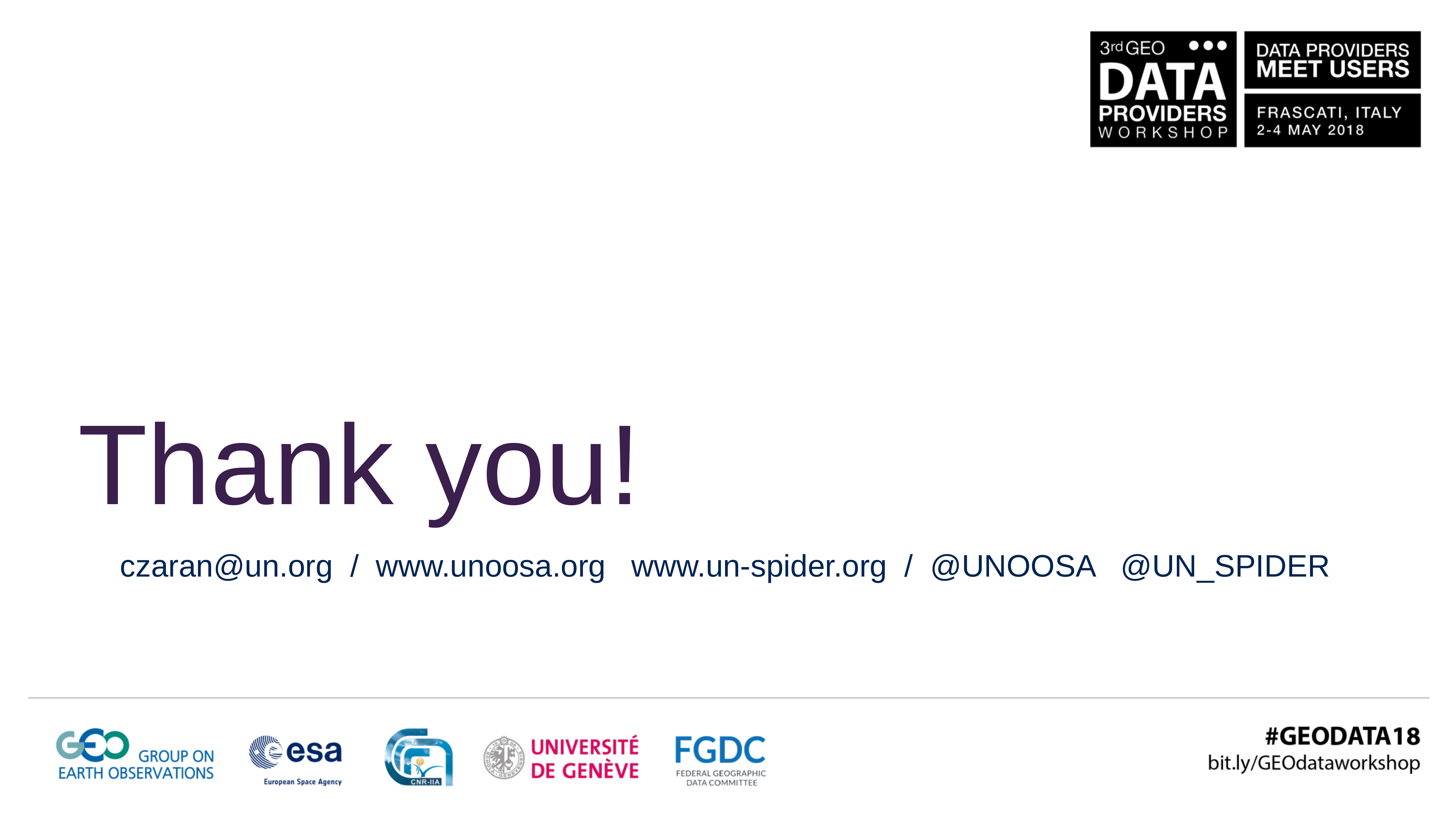

Thank you!
czaran@un.org  /  www.unoosa.org   www.un-spider.org  /  @UNOOSA   @UN_SPIDER